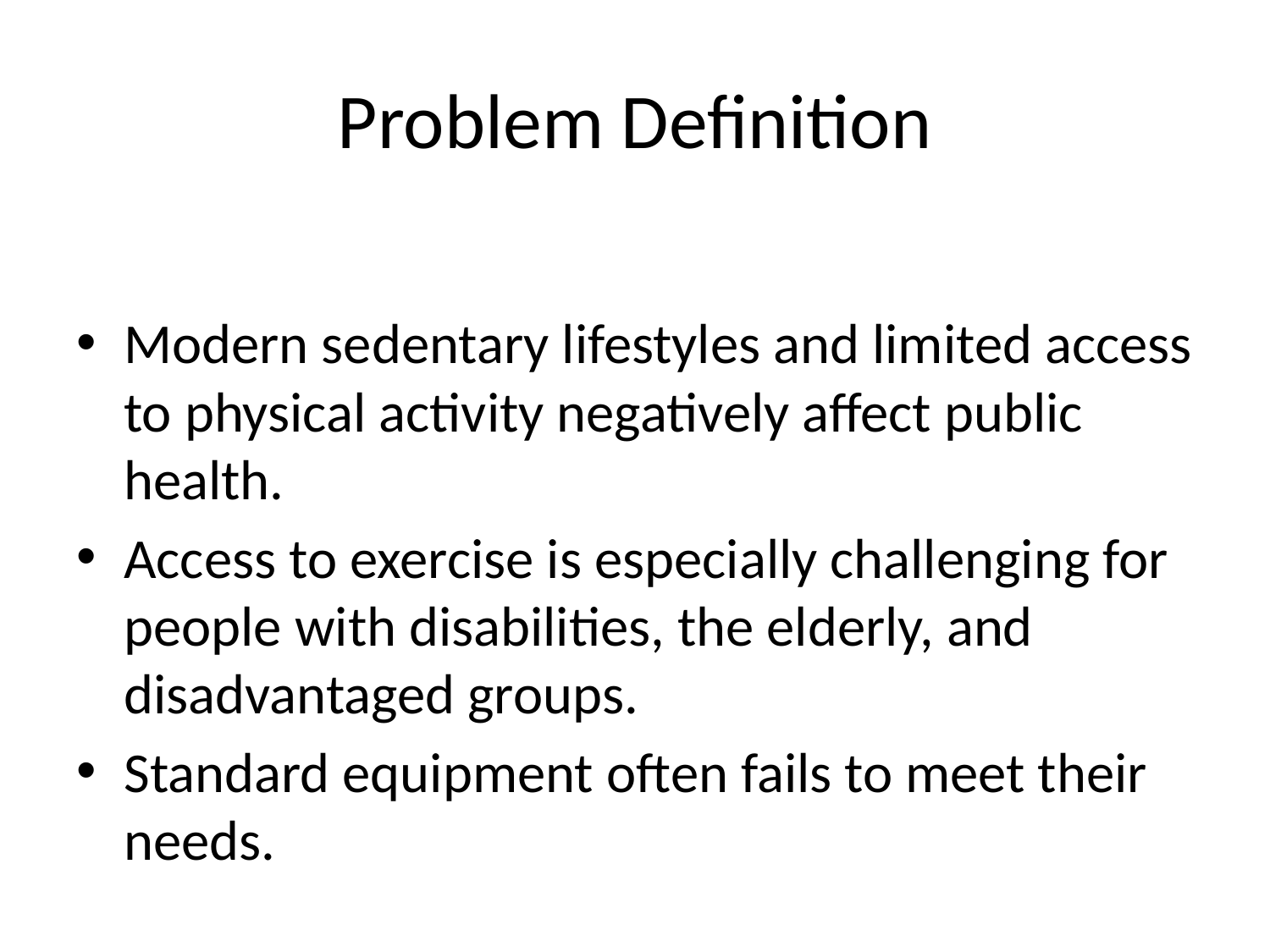

# Problem Definition

Modern sedentary lifestyles and limited access to physical activity negatively affect public health.
Access to exercise is especially challenging for people with disabilities, the elderly, and disadvantaged groups.
Standard equipment often fails to meet their needs.